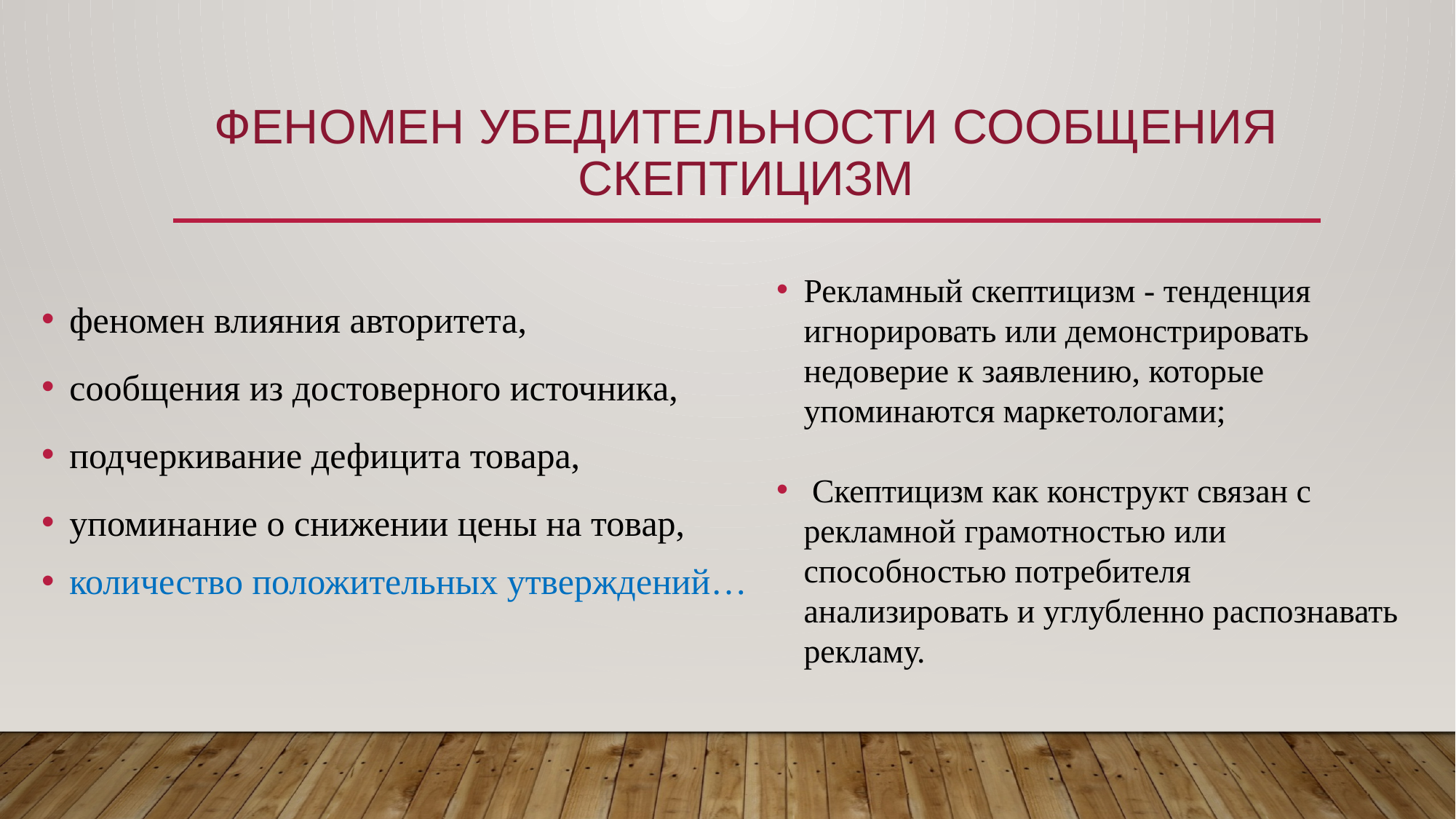

# Феномен убедительности сообщения скептицизм
Рекламный скептицизм - тенденция игнорировать или демонстрировать недоверие к заявлению, которые упоминаются маркетологами;

 Скептицизм как конструкт связан с рекламной грамотностью или способностью потребителя анализировать и углубленно распознавать рекламу.
феномен влияния авторитета,
сообщения из достоверного источника,
подчеркивание дефицита товара,
упоминание о снижении цены на товар,
количество положительных утверждений…